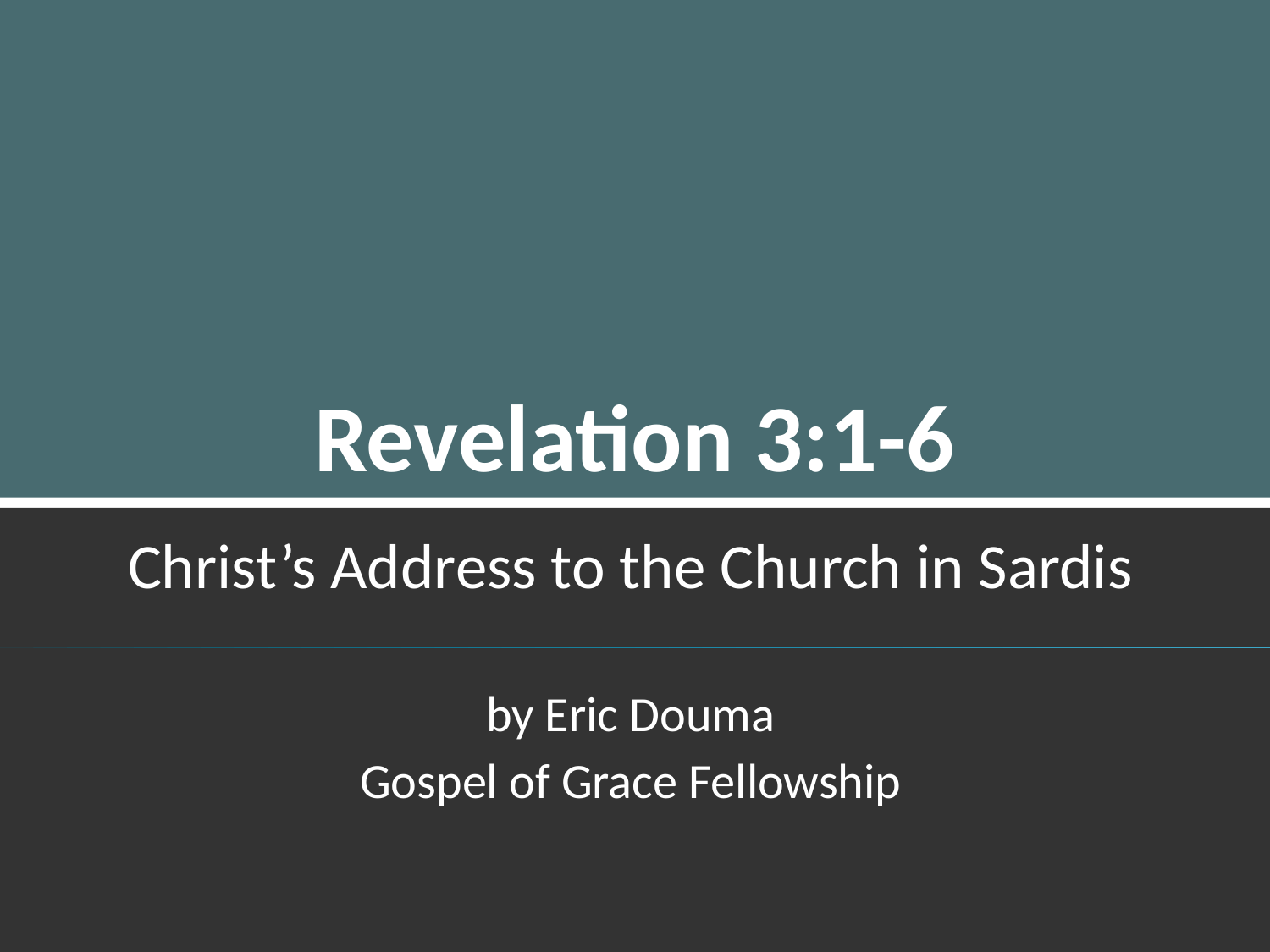

# Revelation 3:1-6
Christ’s Address to the Church in Sardis

by Eric Douma
Gospel of Grace Fellowship